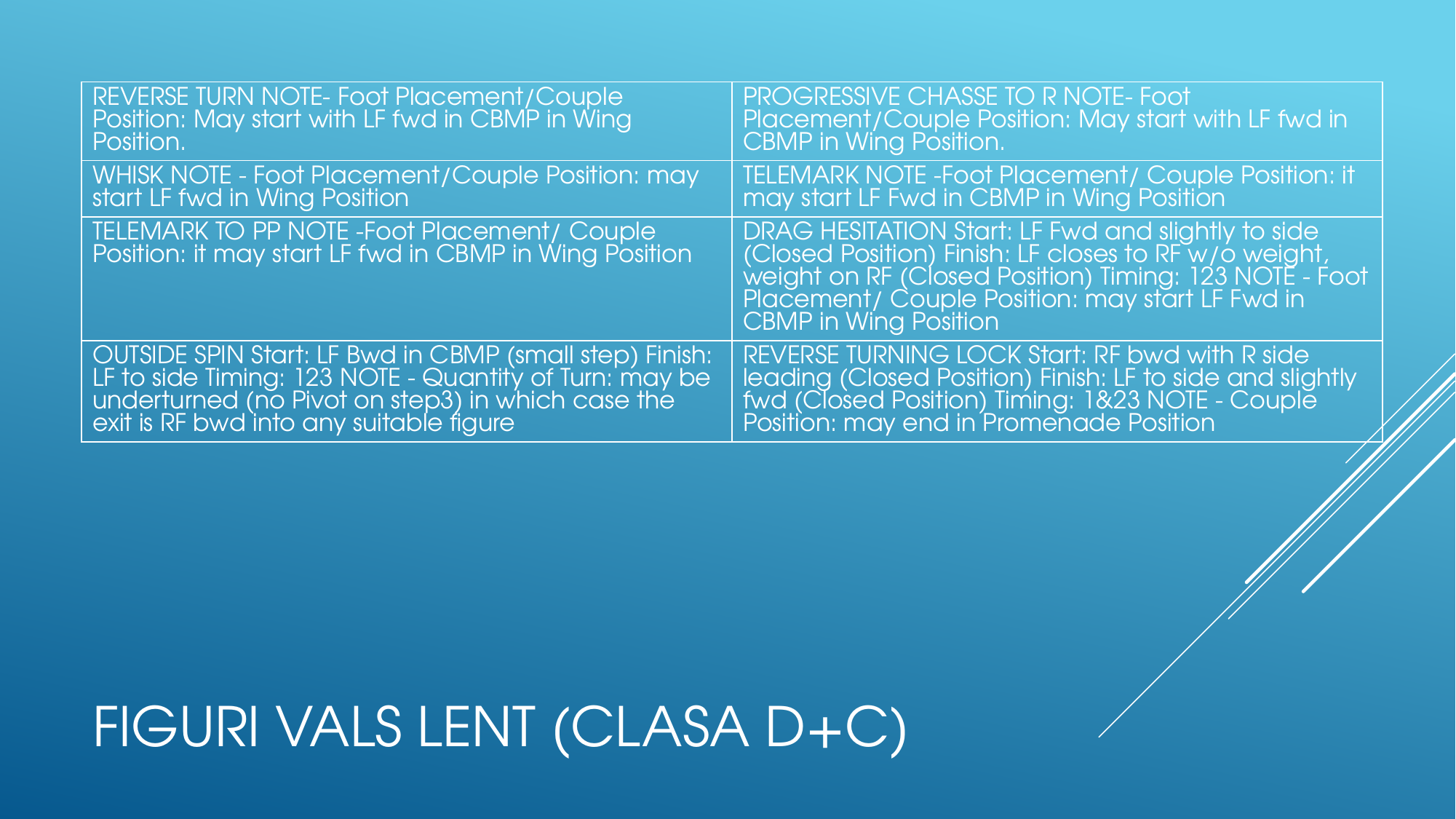

| REVERSE TURN NOTE- Foot Placement/Couple Position: May start with LF fwd in CBMP in Wing Position. | PROGRESSIVE CHASSE TO R NOTE- Foot Placement/Couple Position: May start with LF fwd in CBMP in Wing Position. |
| --- | --- |
| WHISK NOTE - Foot Placement/Couple Position: may start LF fwd in Wing Position | TELEMARK NOTE -Foot Placement/ Couple Position: it may start LF Fwd in CBMP in Wing Position |
| TELEMARK TO PP NOTE -Foot Placement/ Couple Position: it may start LF fwd in CBMP in Wing Position | DRAG HESITATION Start: LF Fwd and slightly to side (Closed Position) Finish: LF closes to RF w/o weight, weight on RF (Closed Position) Timing: 123 NOTE - Foot Placement/ Couple Position: may start LF Fwd in CBMP in Wing Position |
| OUTSIDE SPIN Start: LF Bwd in CBMP (small step) Finish: LF to side Timing: 123 NOTE - Quantity of Turn: may be underturned (no Pivot on step3) in which case the exit is RF bwd into any suitable figure | REVERSE TURNING LOCK Start: RF bwd with R side leading (Closed Position) Finish: LF to side and slightly fwd (Closed Position) Timing: 1&23 NOTE - Couple Position: may end in Promenade Position |
# Figuri vals lent (clasa d+c)